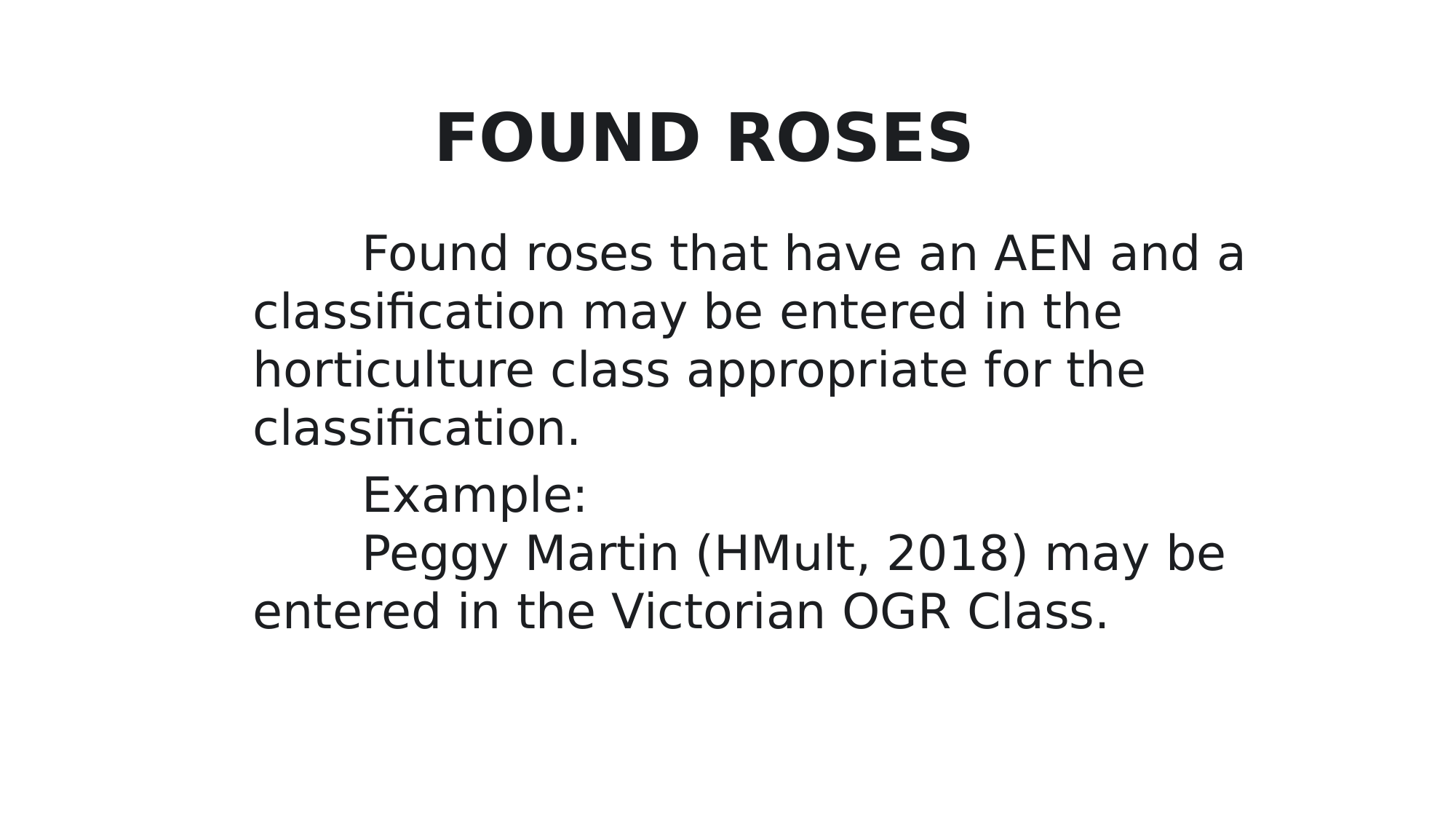

FOUND ROSES
	Found roses that have an AEN and a classification may be entered in the horticulture class appropriate for the classification.
	Example:
	Peggy Martin (HMult, 2018) may be entered in the Victorian OGR Class.